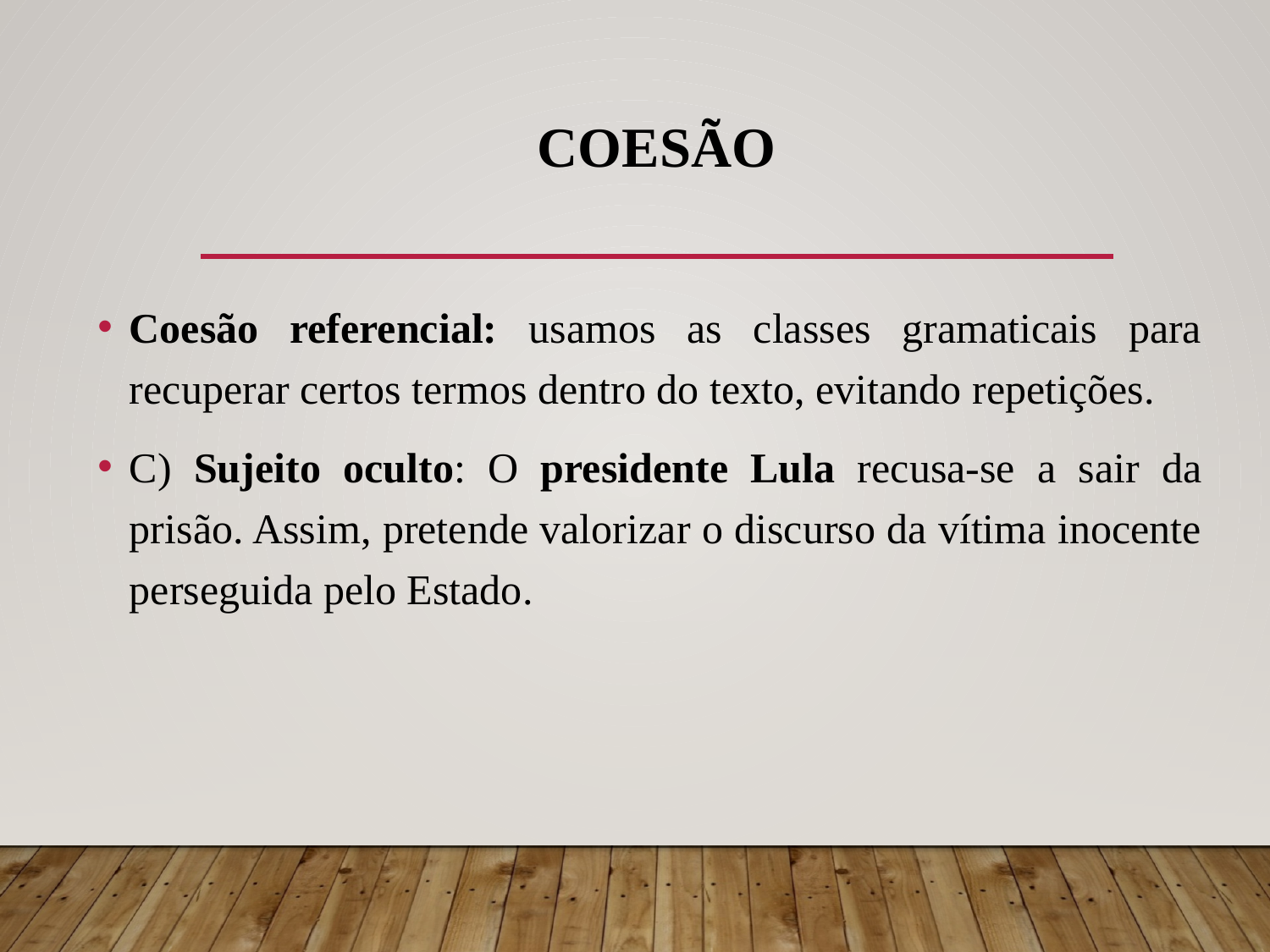

# COESÃO

Coesão referencial: usamos as classes gramaticais para recuperar certos termos dentro do texto, evitando repetições.
C) Sujeito oculto: O presidente Lula recusa-se a sair da prisão. Assim, pretende valorizar o discurso da vítima inocente perseguida pelo Estado.